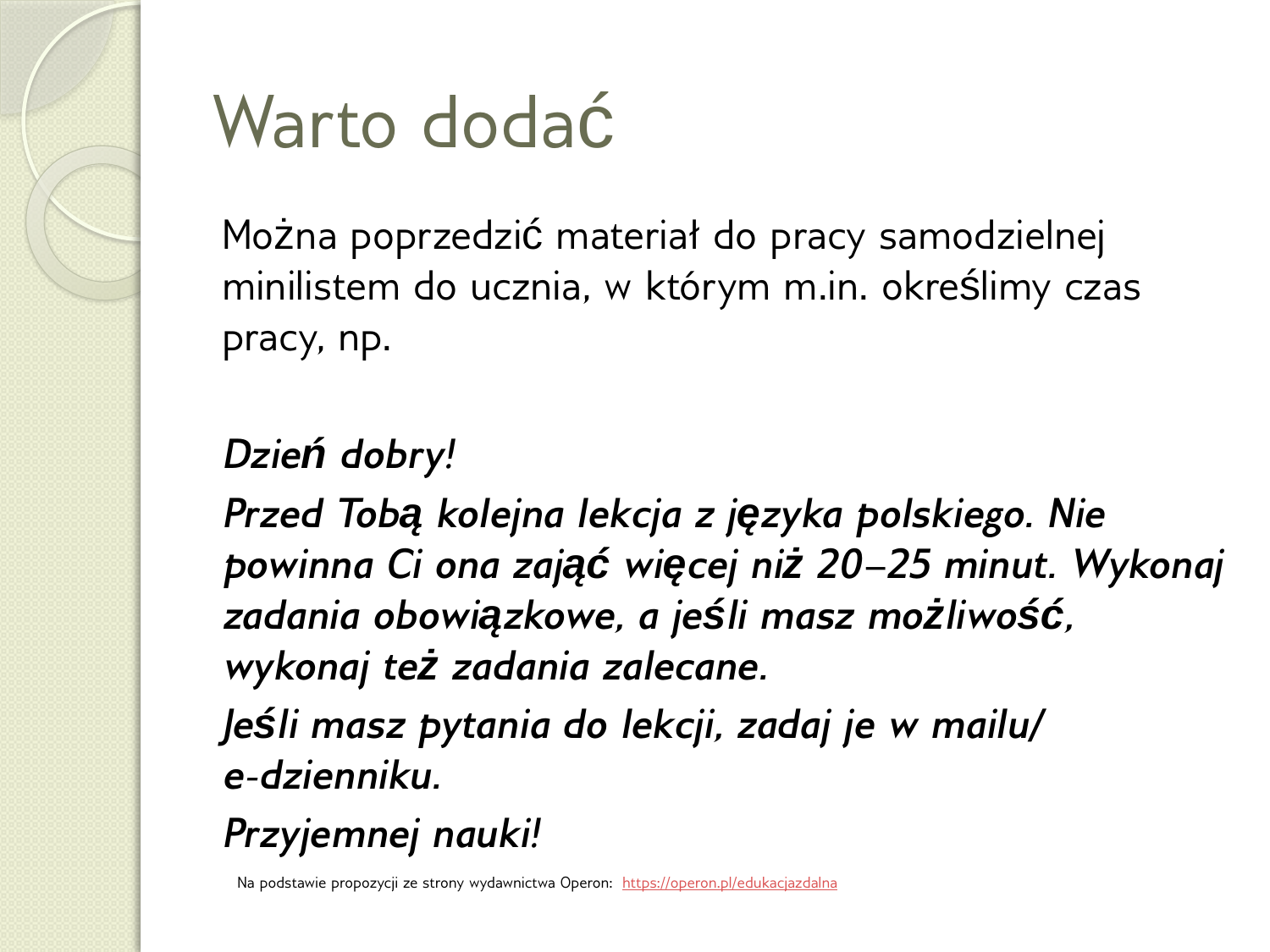

# Warto dodać
Można poprzedzić materiał do pracy samodzielnej minilistem do ucznia, w którym m.in. określimy czas pracy, np.

Dzień dobry!
Przed Tobą kolejna lekcja z języka polskiego. Nie powinna Ci ona zająć więcej niż 20‒25 minut. Wykonaj zadania obowiązkowe, a jeśli masz możliwość, wykonaj też zadania zalecane.
Jeśli masz pytania do lekcji, zadaj je w mailu/
e-dzienniku.
Przyjemnej nauki!

Na podstawie propozycji ze strony wydawnictwa Operon:  https://operon.pl/edukacjazdalna